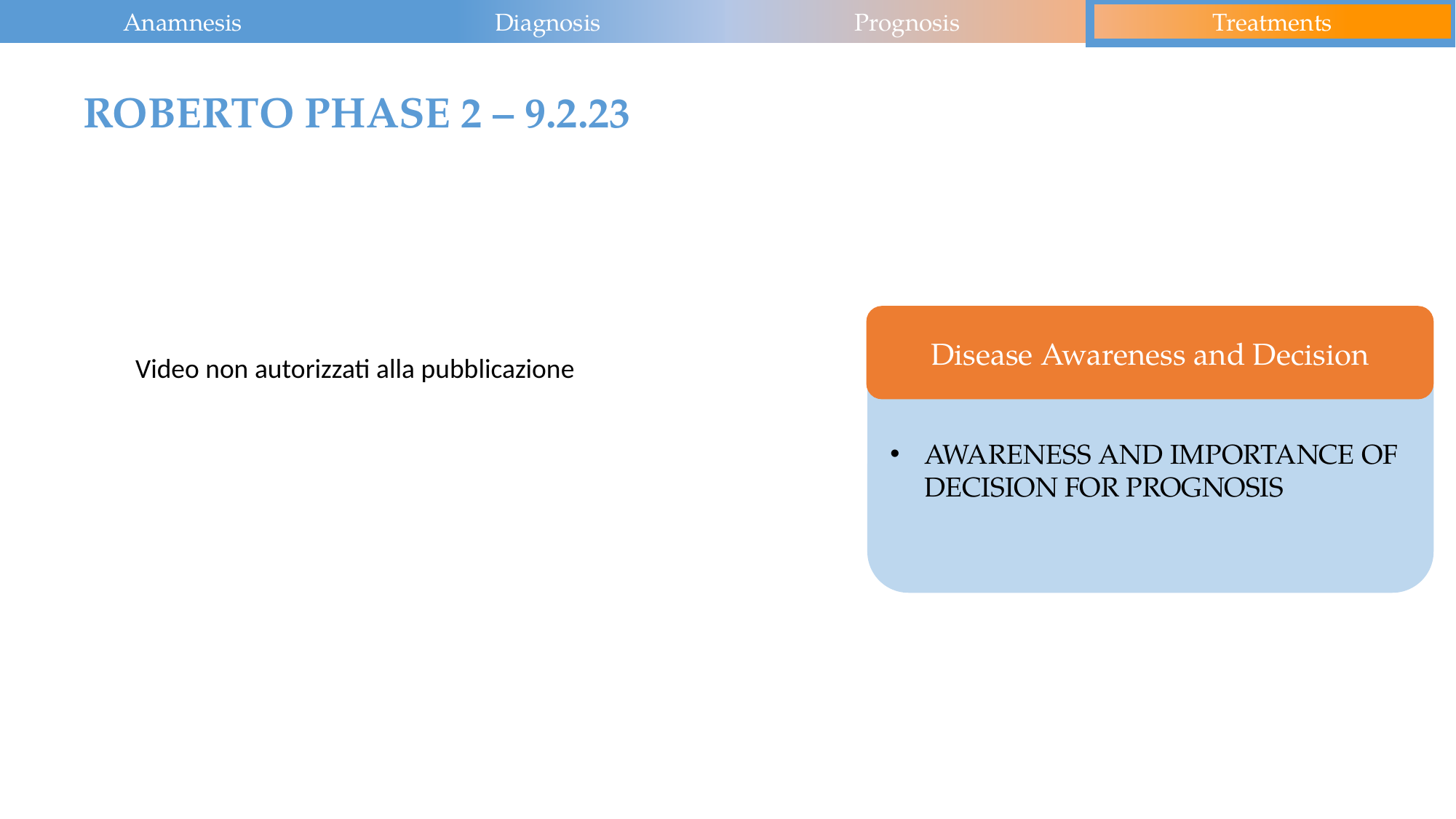

ROBERTO PHASE 2 – 9.2.23
Disease Awareness and Decision
Video non autorizzati alla pubblicazione
AWARENESS AND IMPORTANCE OF DECISION FOR PROGNOSIS